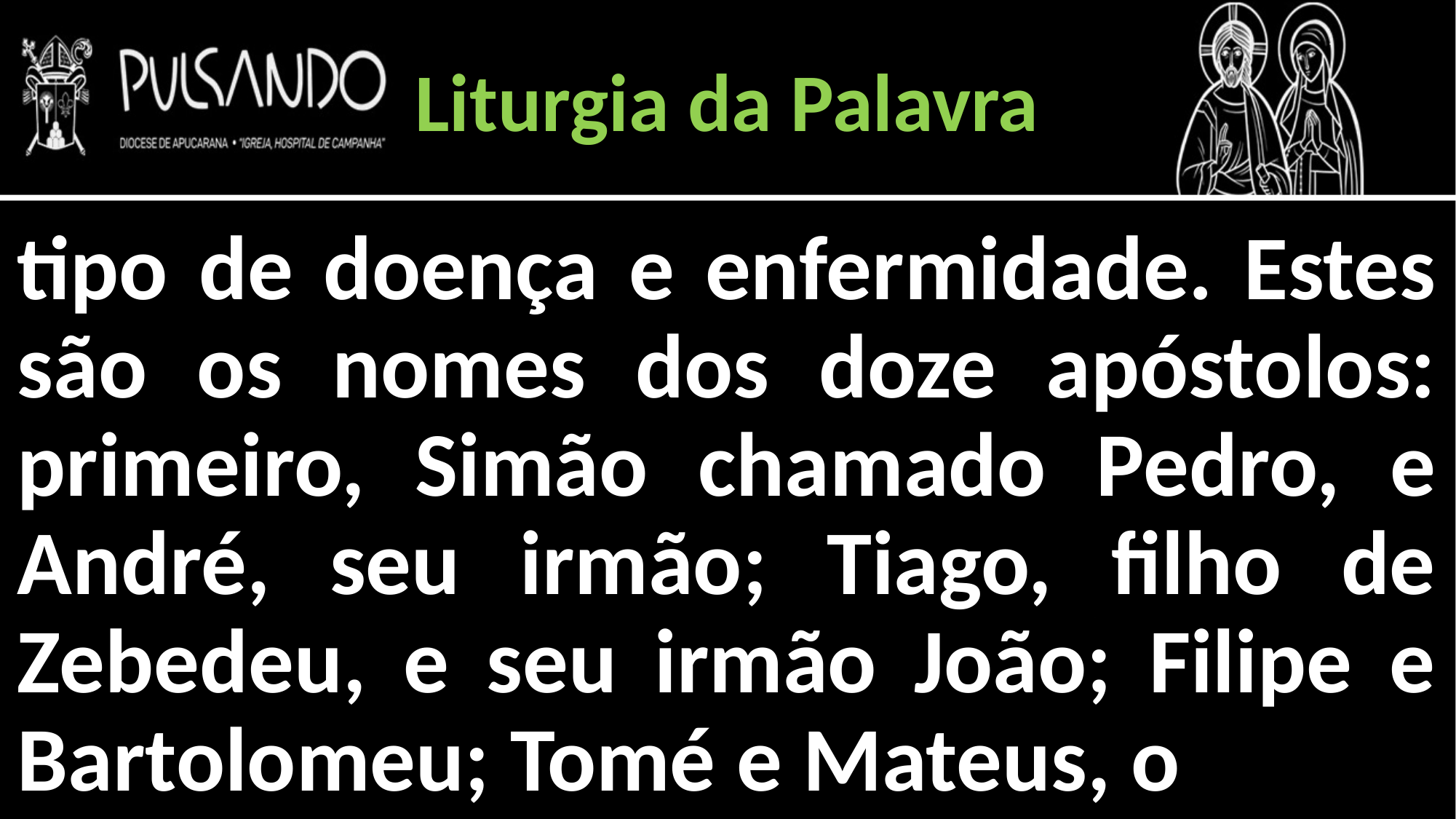

Liturgia da Palavra
tipo de doença e enfermidade. Estes são os nomes dos doze apóstolos: primeiro, Simão chamado Pedro, e André, seu irmão; Tiago, filho de Zebedeu, e seu irmão João; Filipe e Bartolomeu; Tomé e Mateus, o